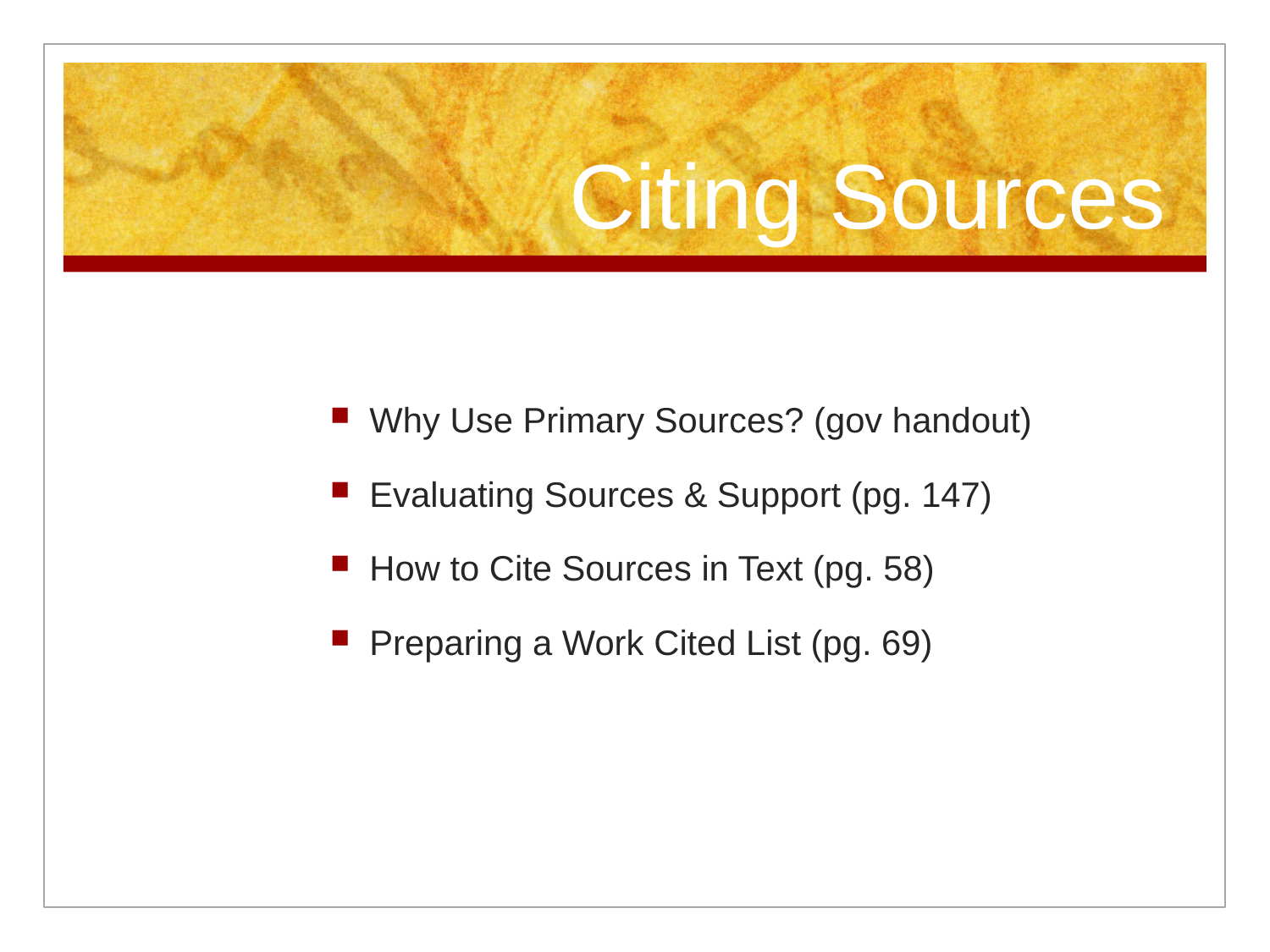

# Citing Sources

Why Use Primary Sources? (gov handout)
Evaluating Sources & Support (pg. 147)
How to Cite Sources in Text (pg. 58)
Preparing a Work Cited List (pg. 69)